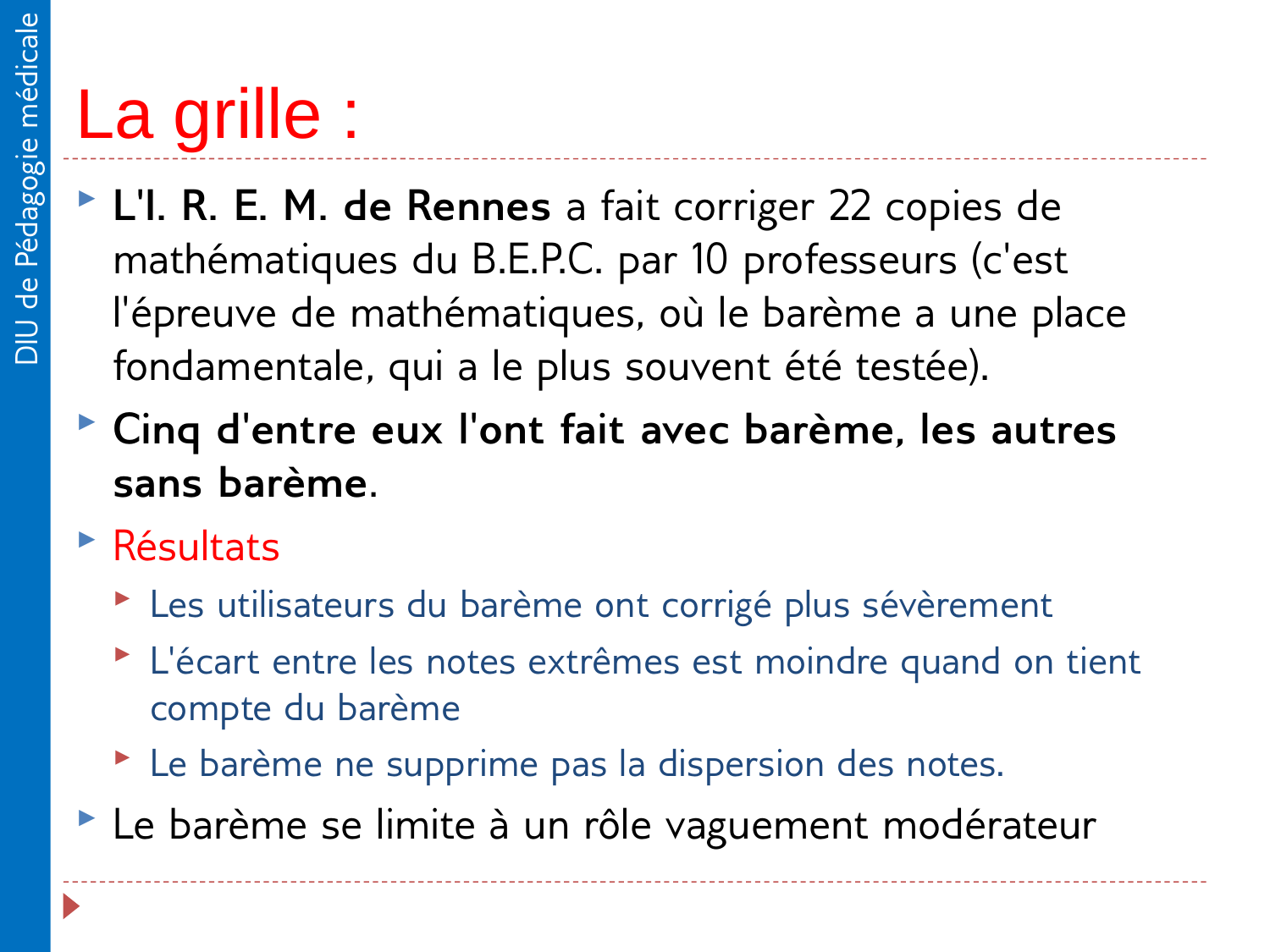

# La grille :
L'I. R. E. M. de Rennes a fait corriger 22 copies de mathématiques du B.E.P.C. par 10 professeurs (c'est l'épreuve de mathématiques, où le barème a une place fondamentale, qui a le plus souvent été testée).
Cinq d'entre eux l'ont fait avec barème, les autres sans barème.
Résultats
Les utilisateurs du barème ont corrigé plus sévèrement
L'écart entre les notes extrêmes est moindre quand on tient compte du barème
Le barème ne supprime pas la dispersion des notes.
Le barème se limite à un rôle vaguement modérateur